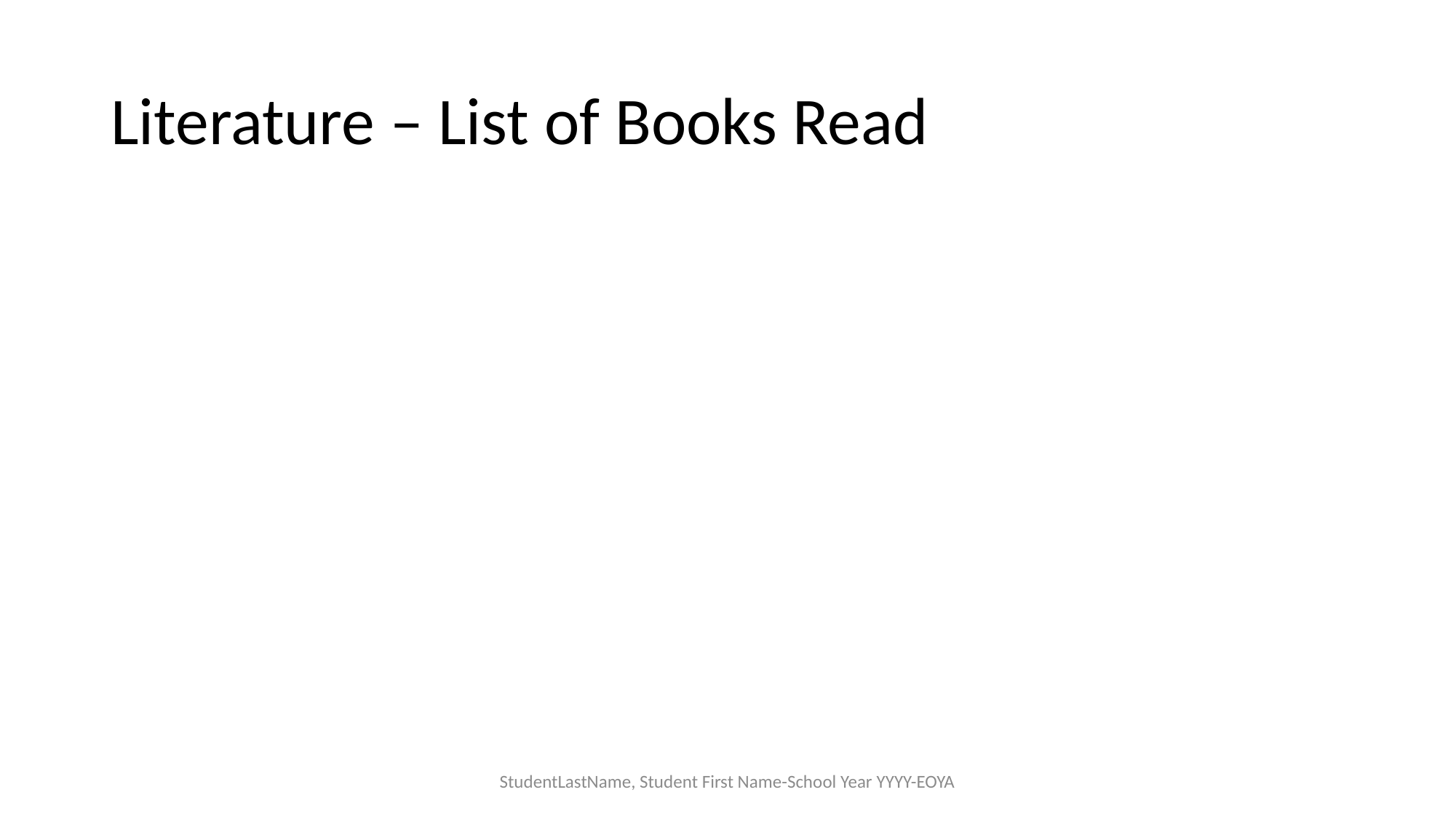

# Literature – List of Books Read

StudentLastName, Student First Name-School Year YYYY-EOYA